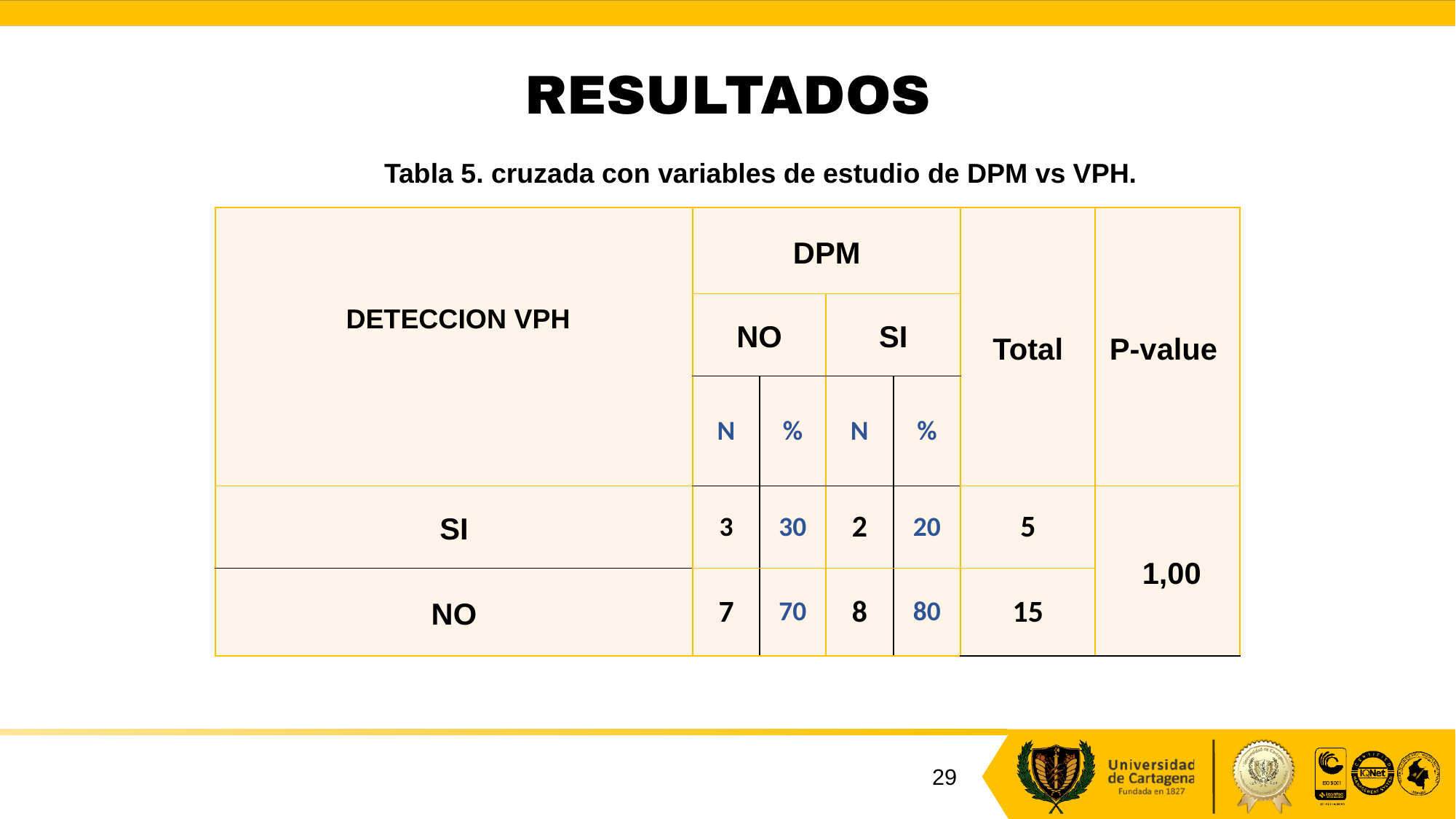

# RESULTADOS
Tabla 5. cruzada con variables de estudio de DPM vs VPH.
| DETECCION VPH | DPM |  |  |  | Total | P-value |
| --- | --- | --- | --- | --- | --- | --- |
|  | NO |  | SI |  |  |  |
|  | N | % | N | % |  |  |
| SI | 3 | 30 | 2 | 20 | 5 | 1,00 |
| NO | 7 | 70 | 8 | 80 | 15 |  |
29